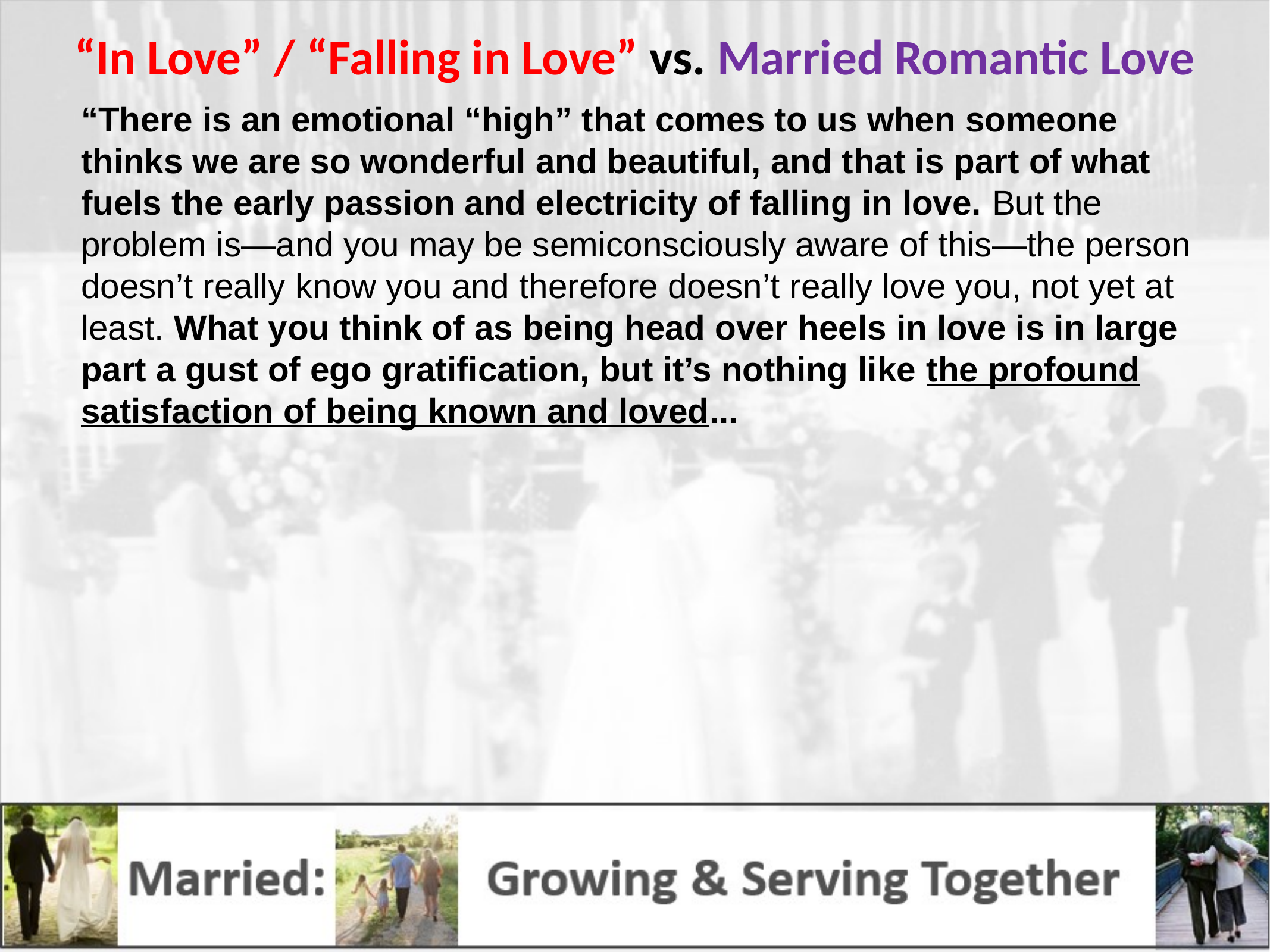

“In Love” / “Falling in Love” vs. Married Romantic Love
“There is an emotional “high” that comes to us when someone thinks we are so wonderful and beautiful, and that is part of what fuels the early passion and electricity of falling in love. But the problem is—and you may be semiconsciously aware of this—the person doesn’t really know you and therefore doesn’t really love you, not yet at least. What you think of as being head over heels in love is in large part a gust of ego gratification, but it’s nothing like the profound satisfaction of being known and loved...